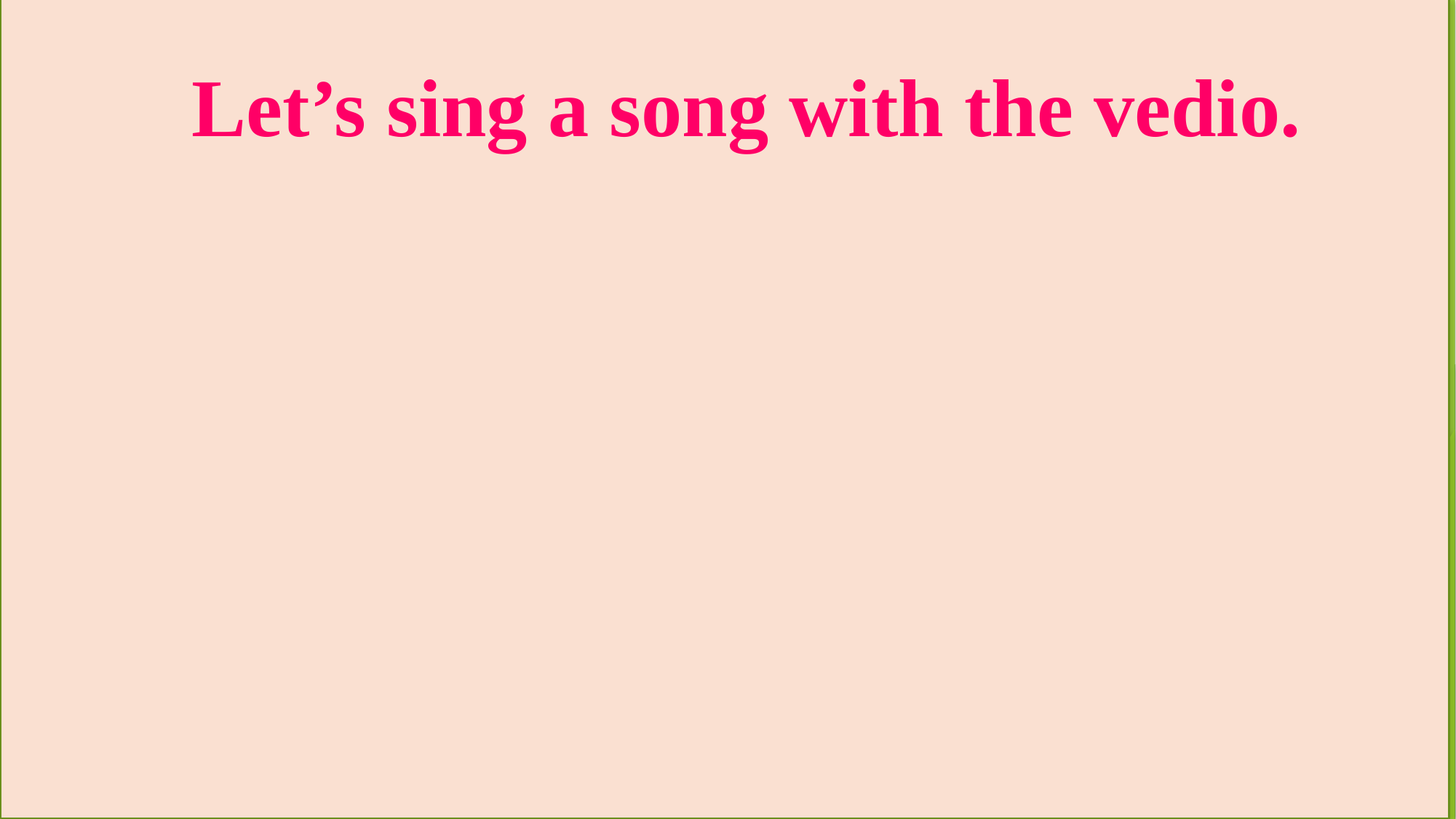

Let’s sing a song with the vedio.